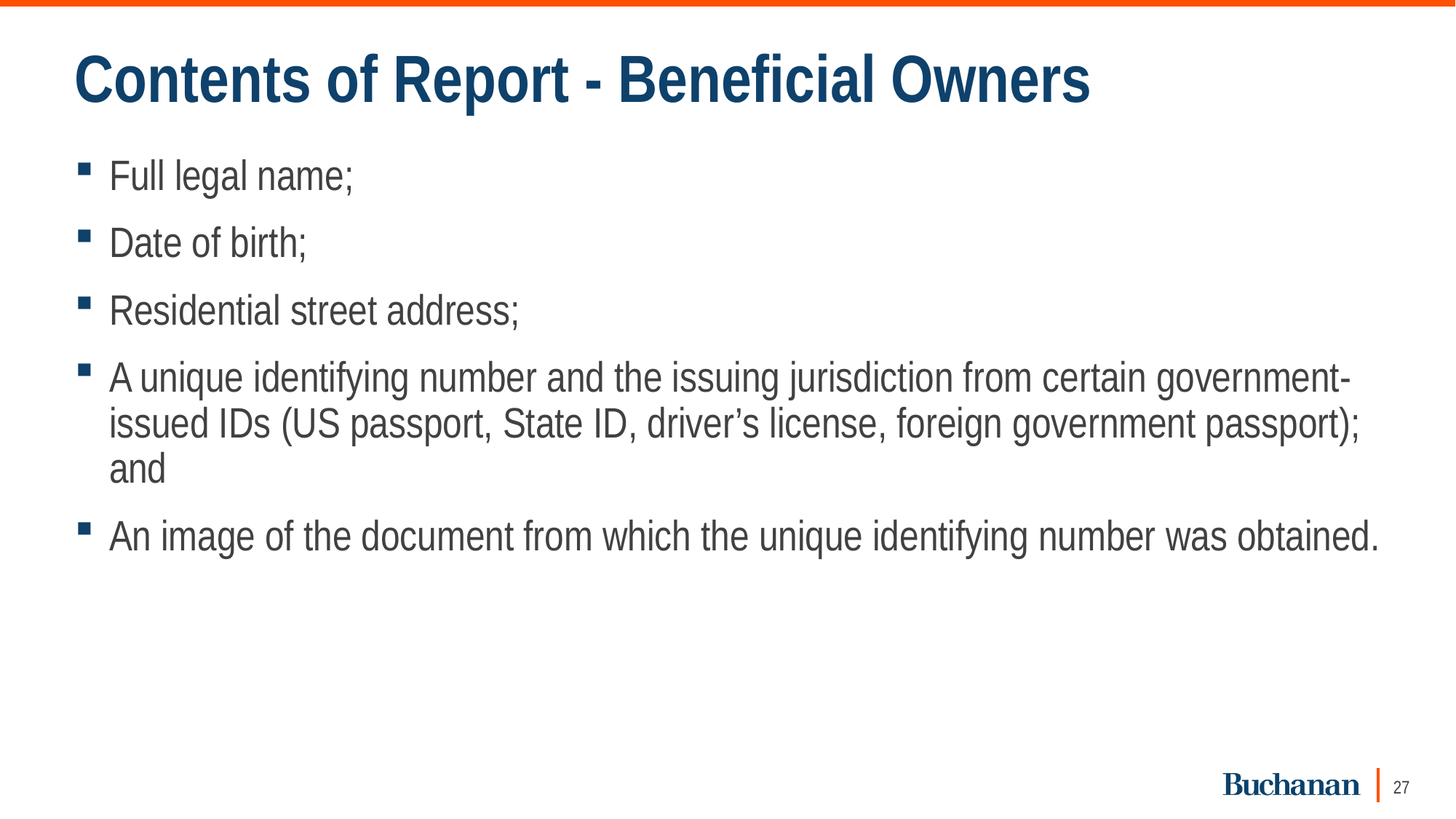

# Contents of Report - Beneficial Owners
Full legal name;
Date of birth;
Residential street address;
A unique identifying number and the issuing jurisdiction from certain government-issued IDs (US passport, State ID, driver’s license, foreign government passport); and
An image of the document from which the unique identifying number was obtained.

27